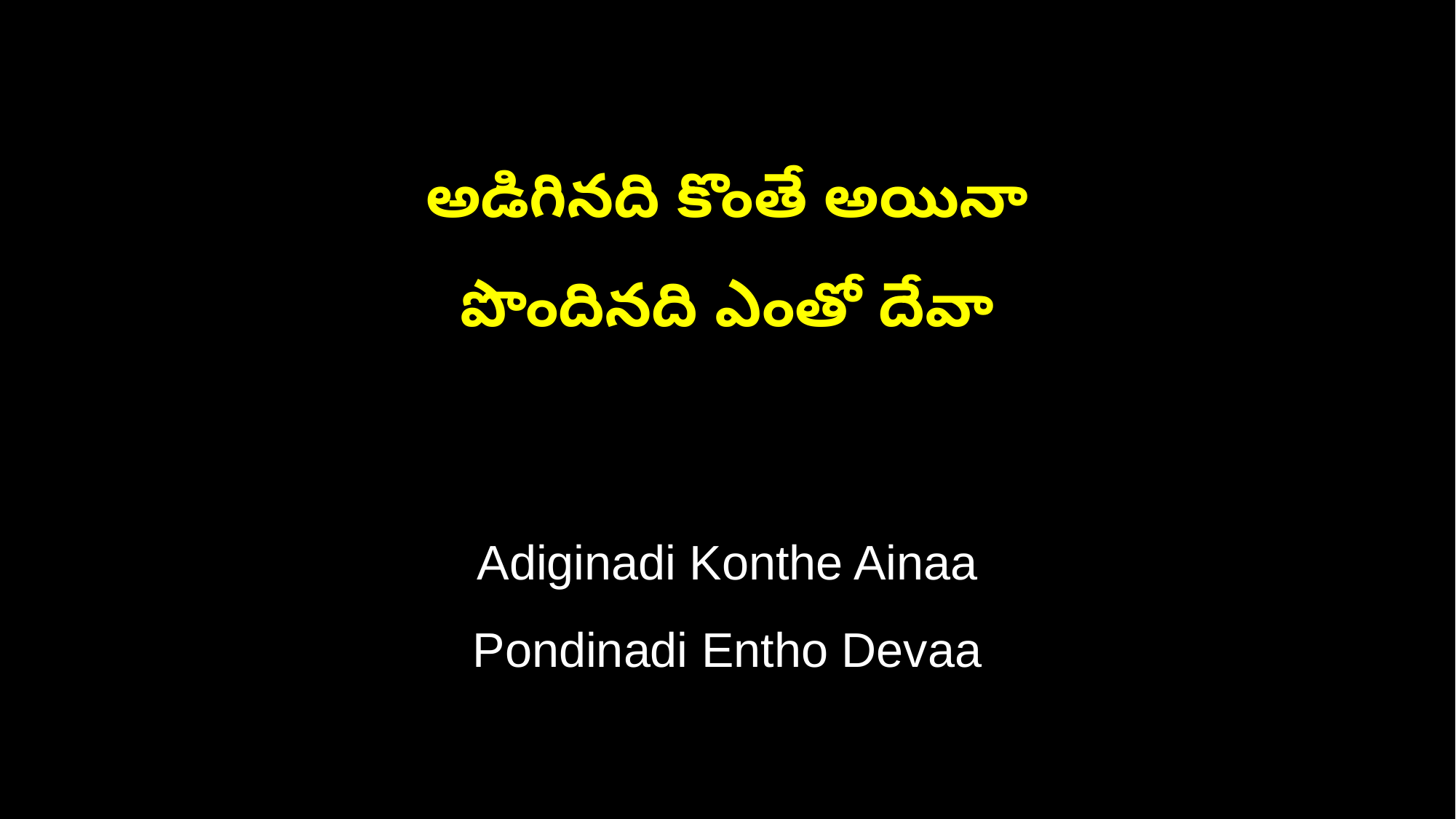

అడిగినది కొంతే అయినా
పొందినది ఎంతో దేవా
Adiginadi Konthe Ainaa
Pondinadi Entho Devaa